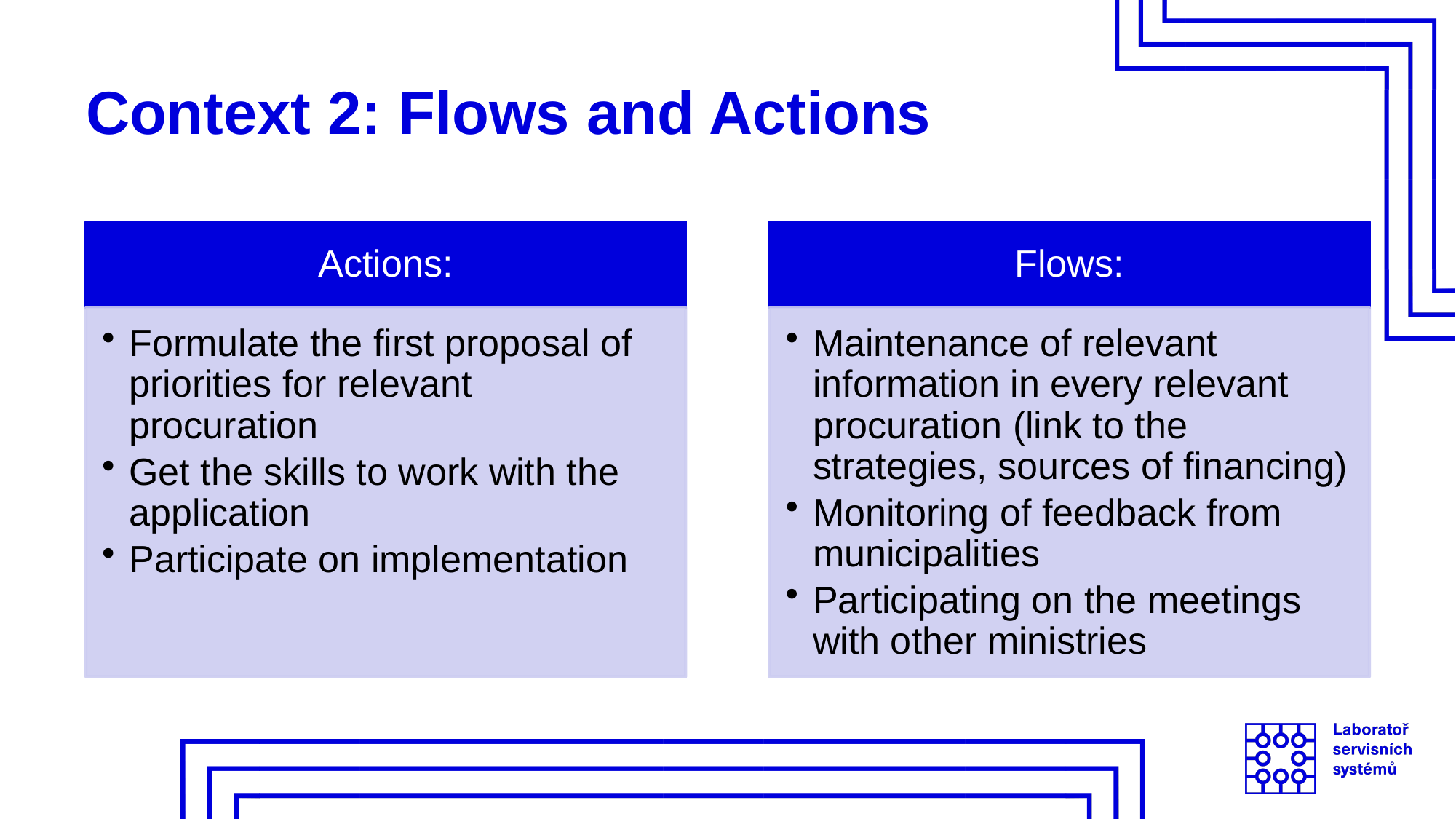

# Context 2: Flows and Actions
Actions:
Formulate the first proposal of priorities for relevant procuration
Get the skills to work with the application
Participate on implementation
Flows:
Maintenance of relevant information in every relevant procuration (link to the strategies, sources of financing)
Monitoring of feedback from municipalities
Participating on the meetings with other ministries